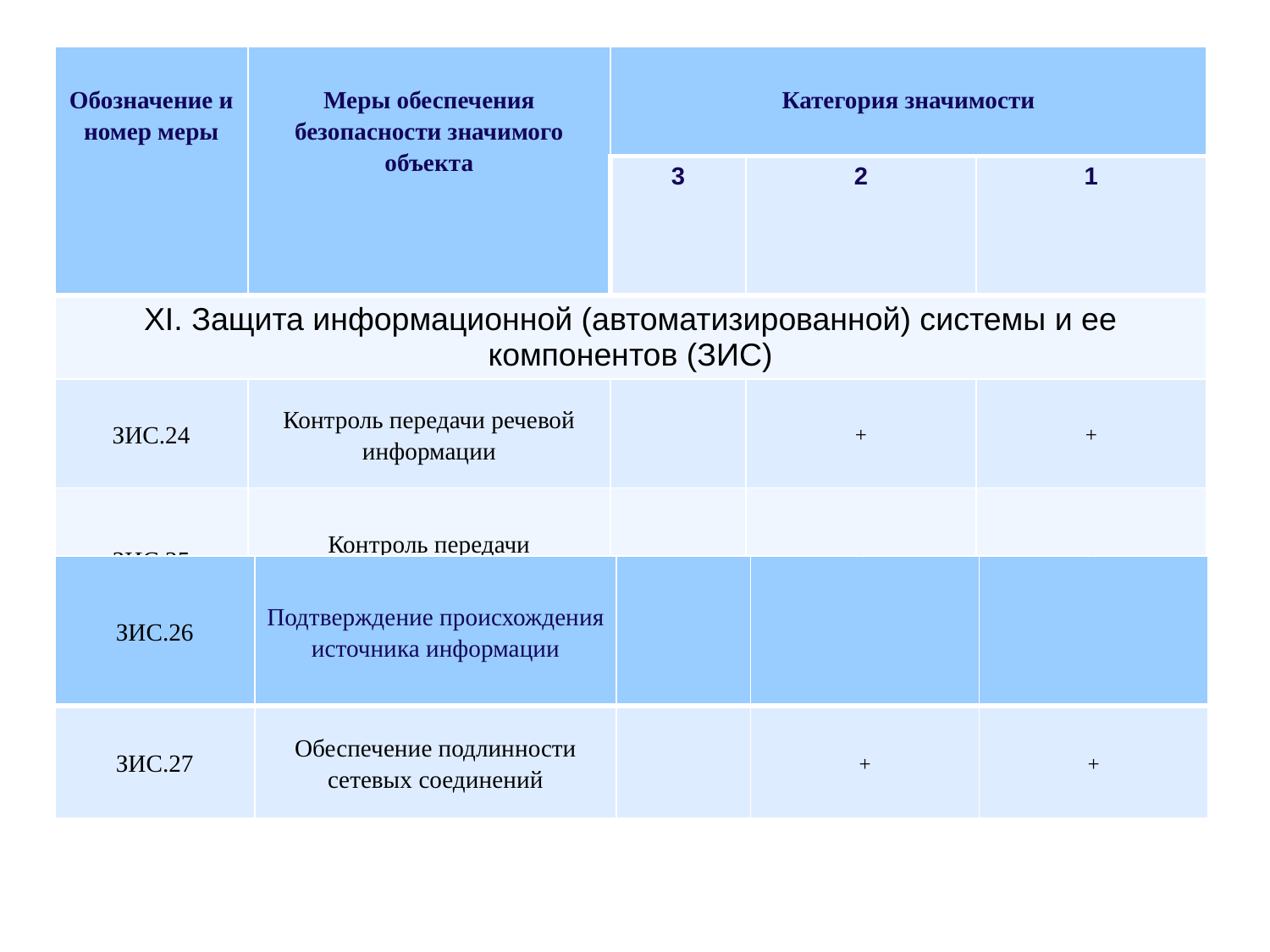

#
| Обозначение и номер меры | Меры обеспечения безопасности значимого объекта | Категория значимости |  |  |
| --- | --- | --- | --- | --- |
|  |  | 3 | 2 | 1 |
| XI. Защита информационной (автоматизированной) системы и ее компонентов (ЗИС) |  |  |  |  |
| ЗИС.24 | Контроль передачи речевой информации |  | + | + |
| ЗИС.25 | Контроль передачи видеоинформации |  | + | + |
| ЗИС.26 | Подтверждение происхождения источника информации |  |  |  |
| --- | --- | --- | --- | --- |
| ЗИС.27 | Обеспечение подлинности сетевых соединений |  | + | + |